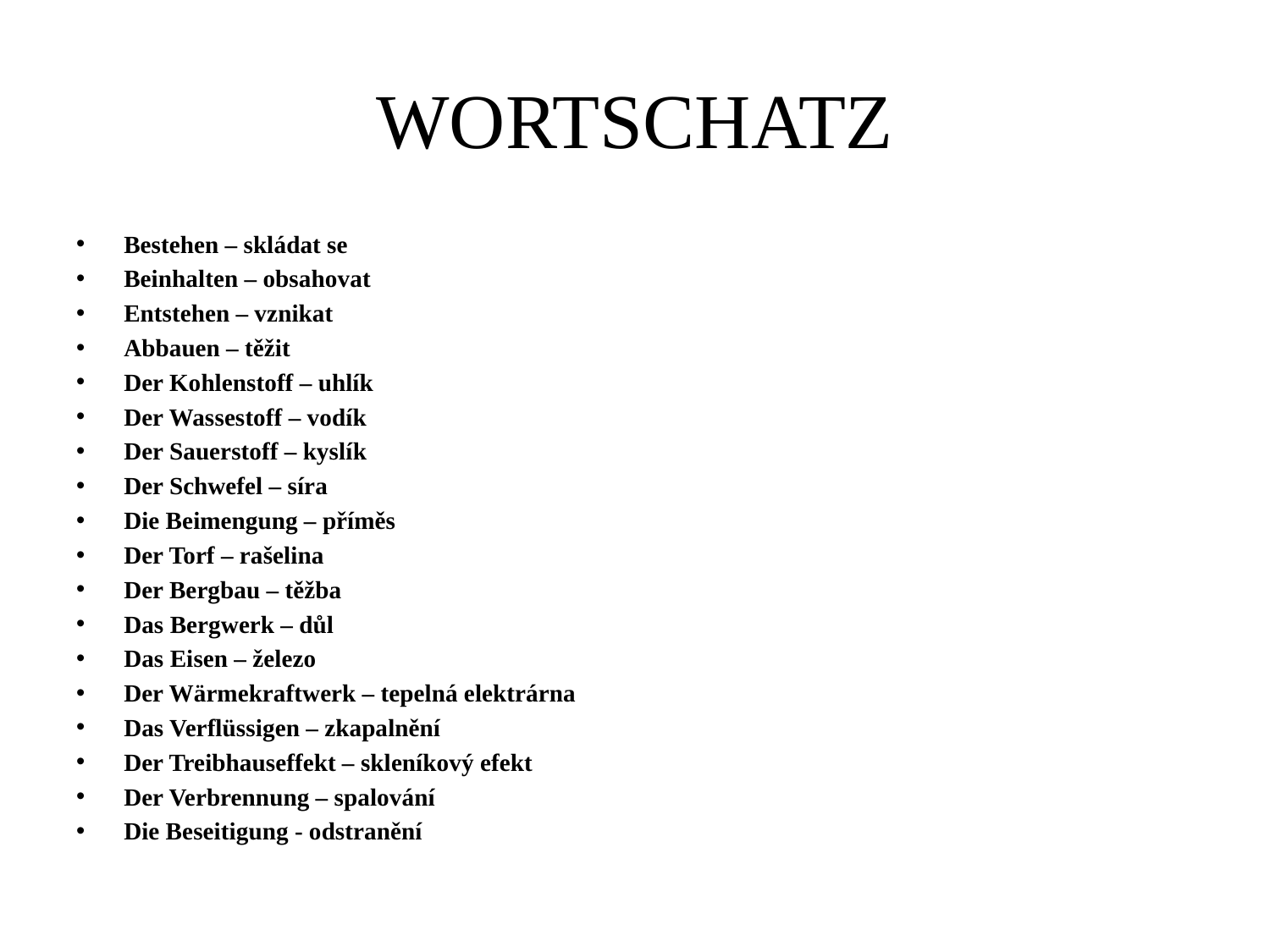

# WORTSCHATZ
Bestehen – skládat se
Beinhalten – obsahovat
Entstehen – vznikat
Abbauen – těžit
Der Kohlenstoff – uhlík
Der Wassestoff – vodík
Der Sauerstoff – kyslík
Der Schwefel – síra
Die Beimengung – příměs
Der Torf – rašelina
Der Bergbau – těžba
Das Bergwerk – důl
Das Eisen – železo
Der Wärmekraftwerk – tepelná elektrárna
Das Verflüssigen – zkapalnění
Der Treibhauseffekt – skleníkový efekt
Der Verbrennung – spalování
Die Beseitigung - odstranění